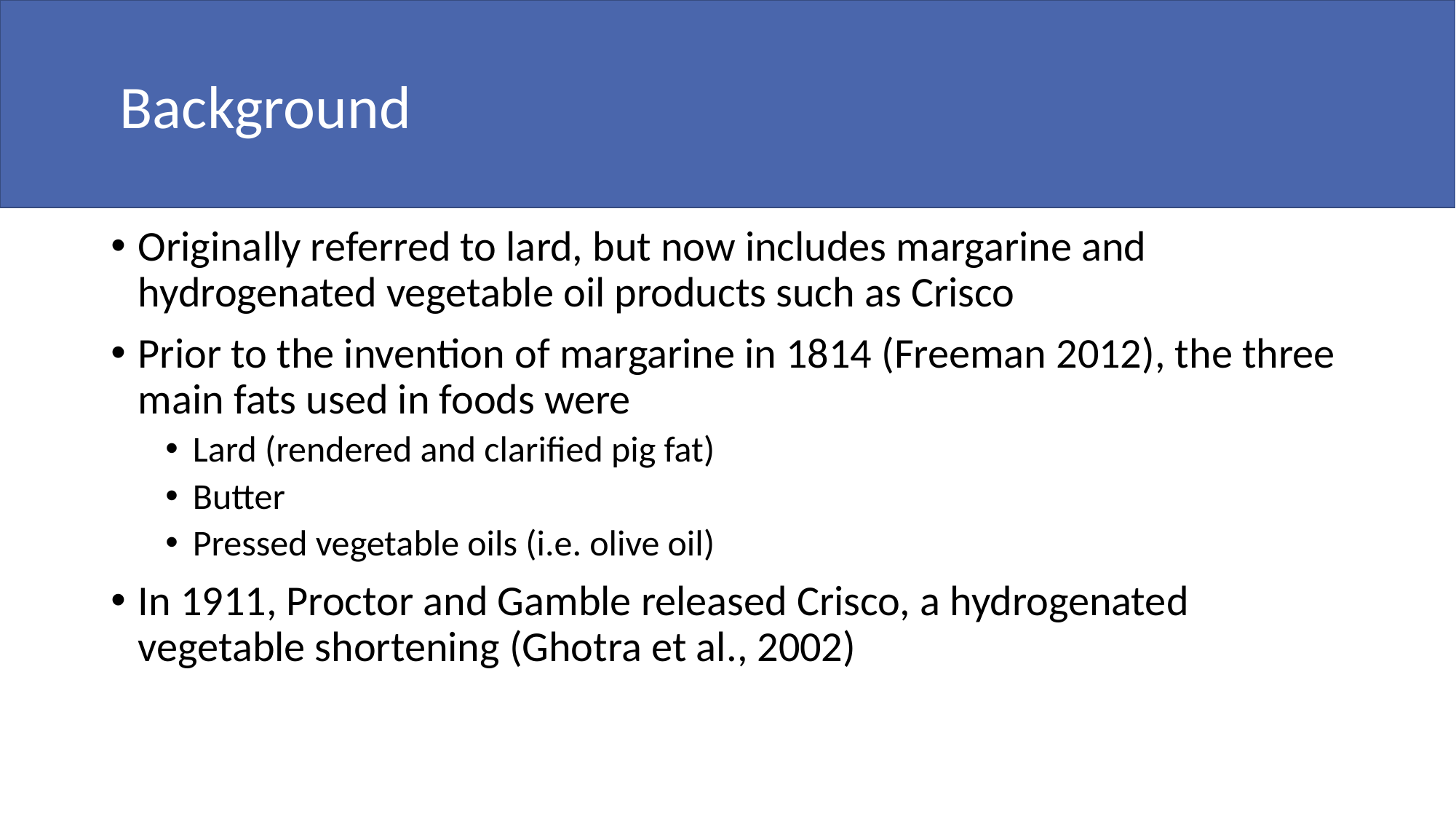

Background
Originally referred to lard, but now includes margarine and hydrogenated vegetable oil products such as Crisco
Prior to the invention of margarine in 1814 (Freeman 2012), the three main fats used in foods were
Lard (rendered and clarified pig fat)
Butter
Pressed vegetable oils (i.e. olive oil)
In 1911, Proctor and Gamble released Crisco, a hydrogenated vegetable shortening (Ghotra et al., 2002)